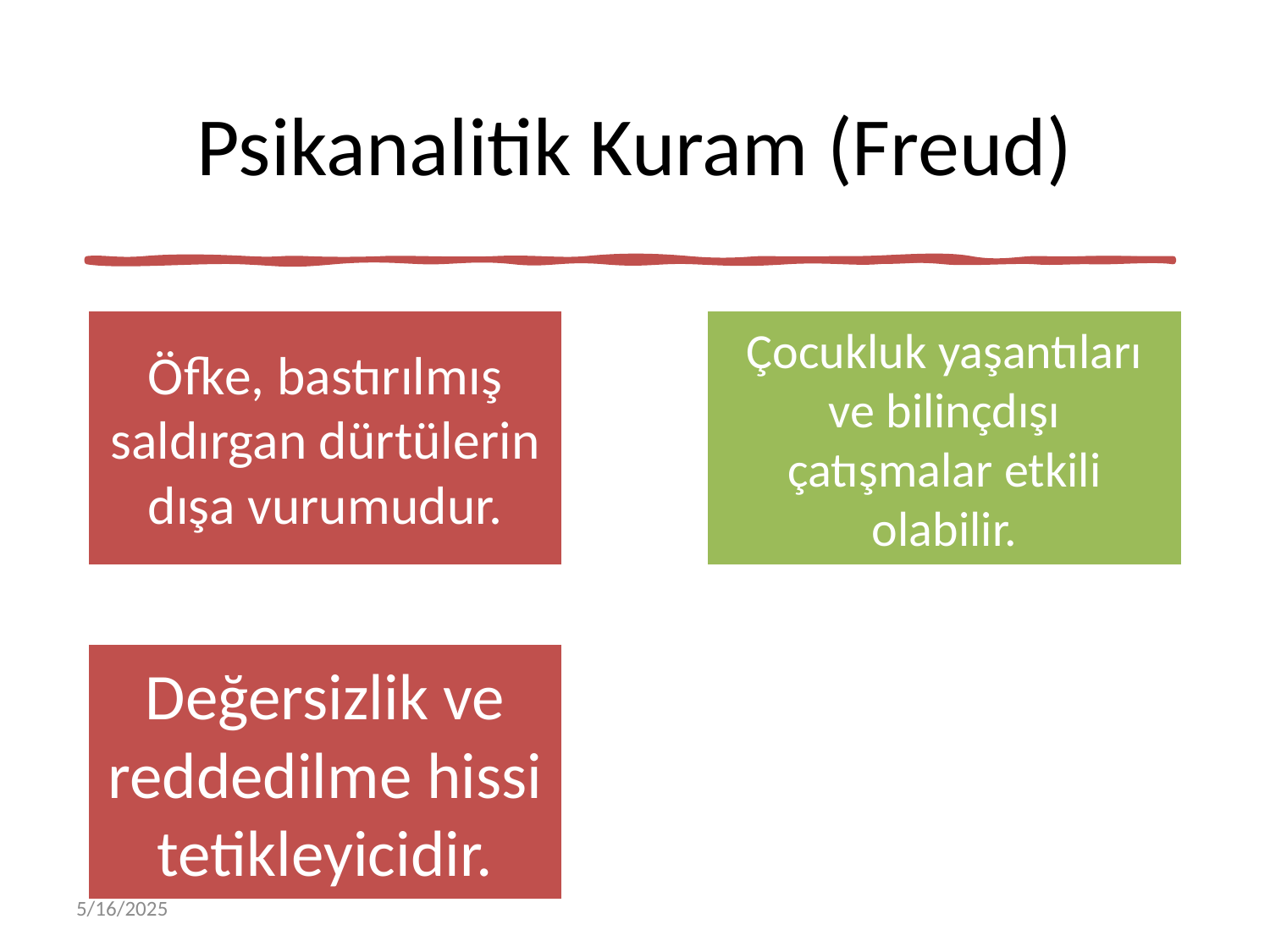

# Psikanalitik Kuram (Freud)

Öfke, bastırılmış saldırgan dürtülerin dışa vurumudur.
Çocukluk yaşantıları ve bilinçdışı çatışmalar etkili olabilir.
Değersizlik ve reddedilme hissi tetikleyicidir.
5/16/2025
13